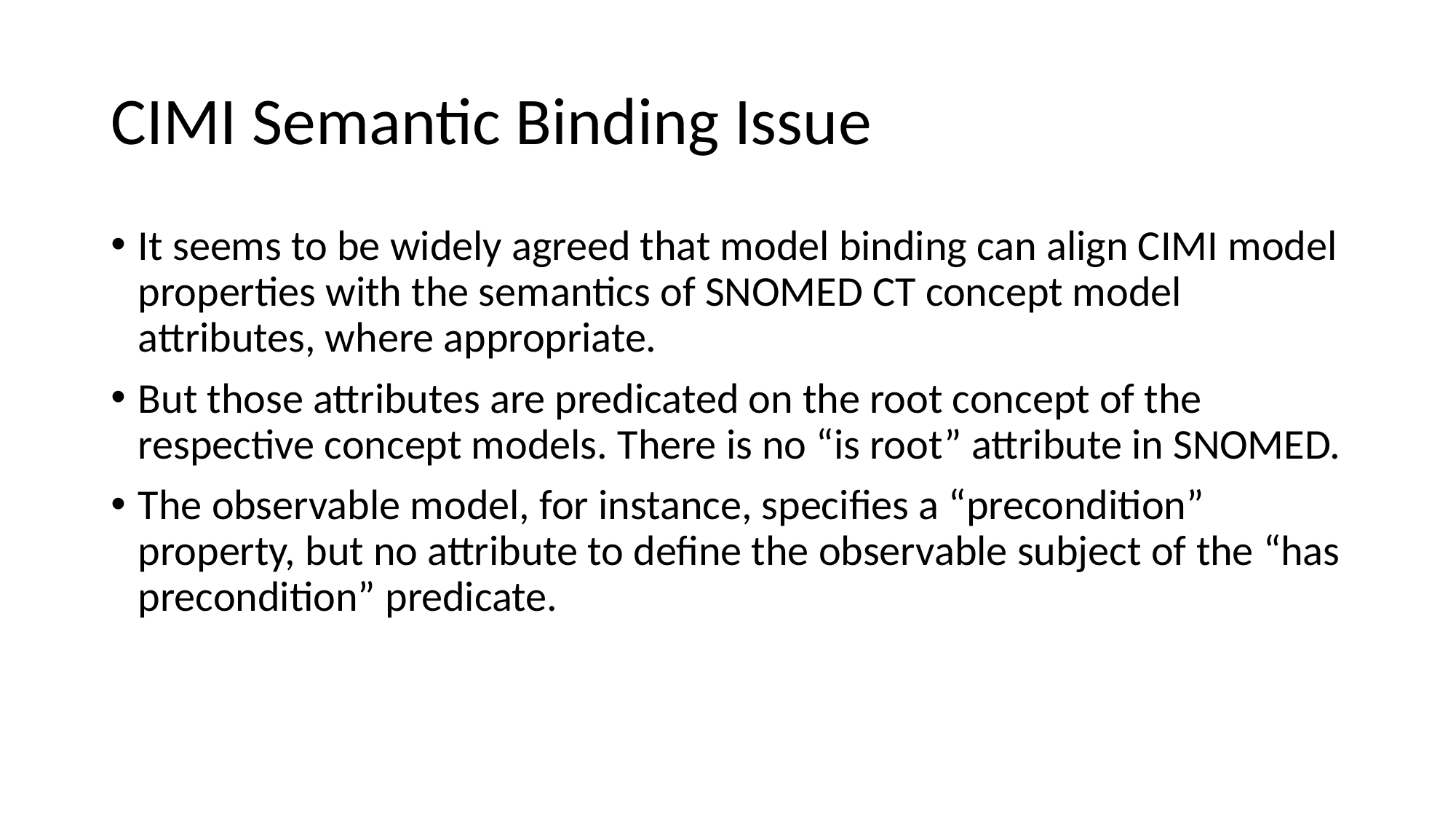

# CIMI Semantic Binding Issue
It seems to be widely agreed that model binding can align CIMI model properties with the semantics of SNOMED CT concept model attributes, where appropriate.
But those attributes are predicated on the root concept of the respective concept models. There is no “is root” attribute in SNOMED.
The observable model, for instance, specifies a “precondition” property, but no attribute to define the observable subject of the “has precondition” predicate.